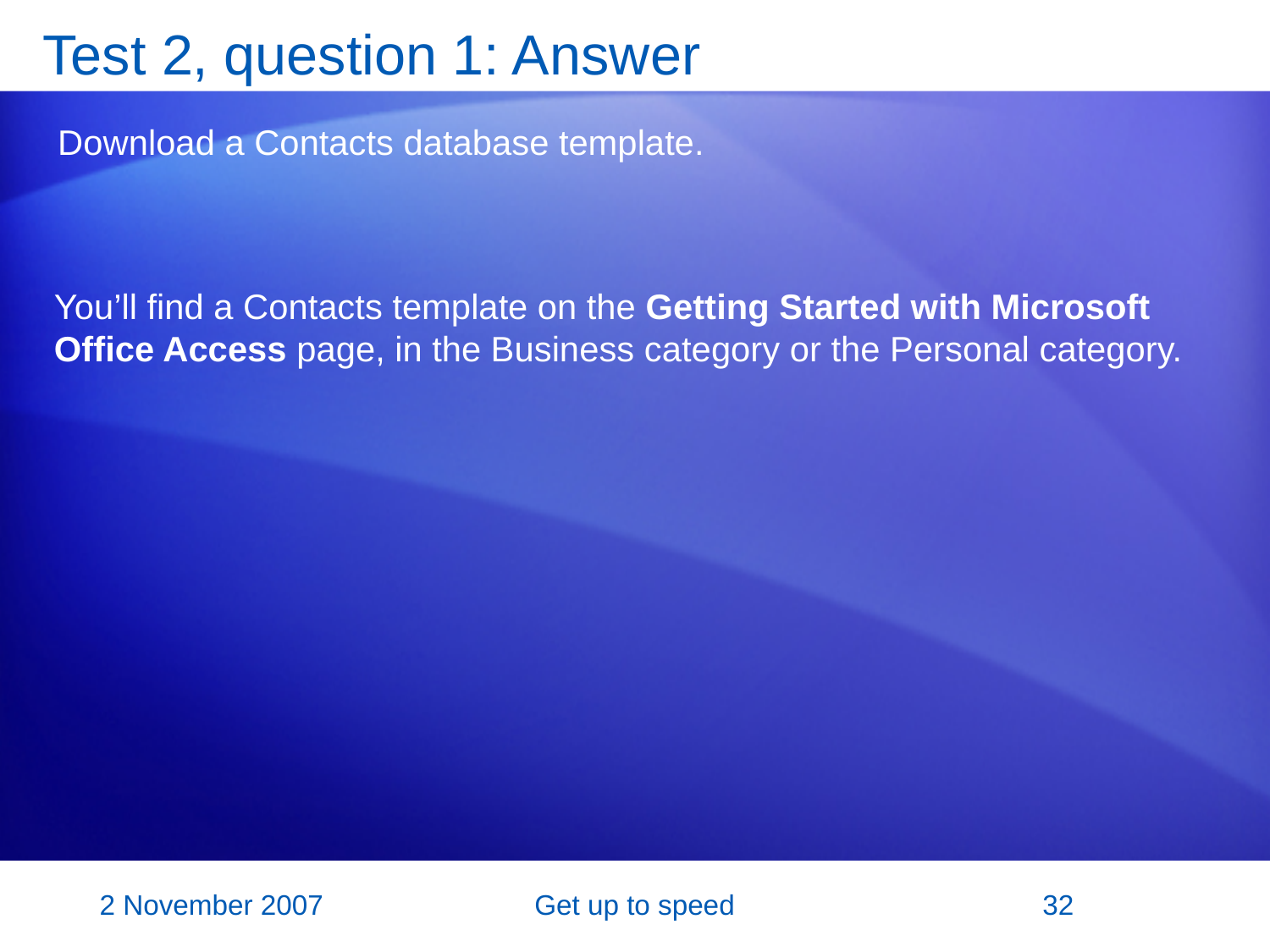

# Test 2, question 1: Answer
Download a Contacts database template.
You’ll find a Contacts template on the Getting Started with Microsoft Office Access page, in the Business category or the Personal category.
2 November 2007
Get up to speed
32